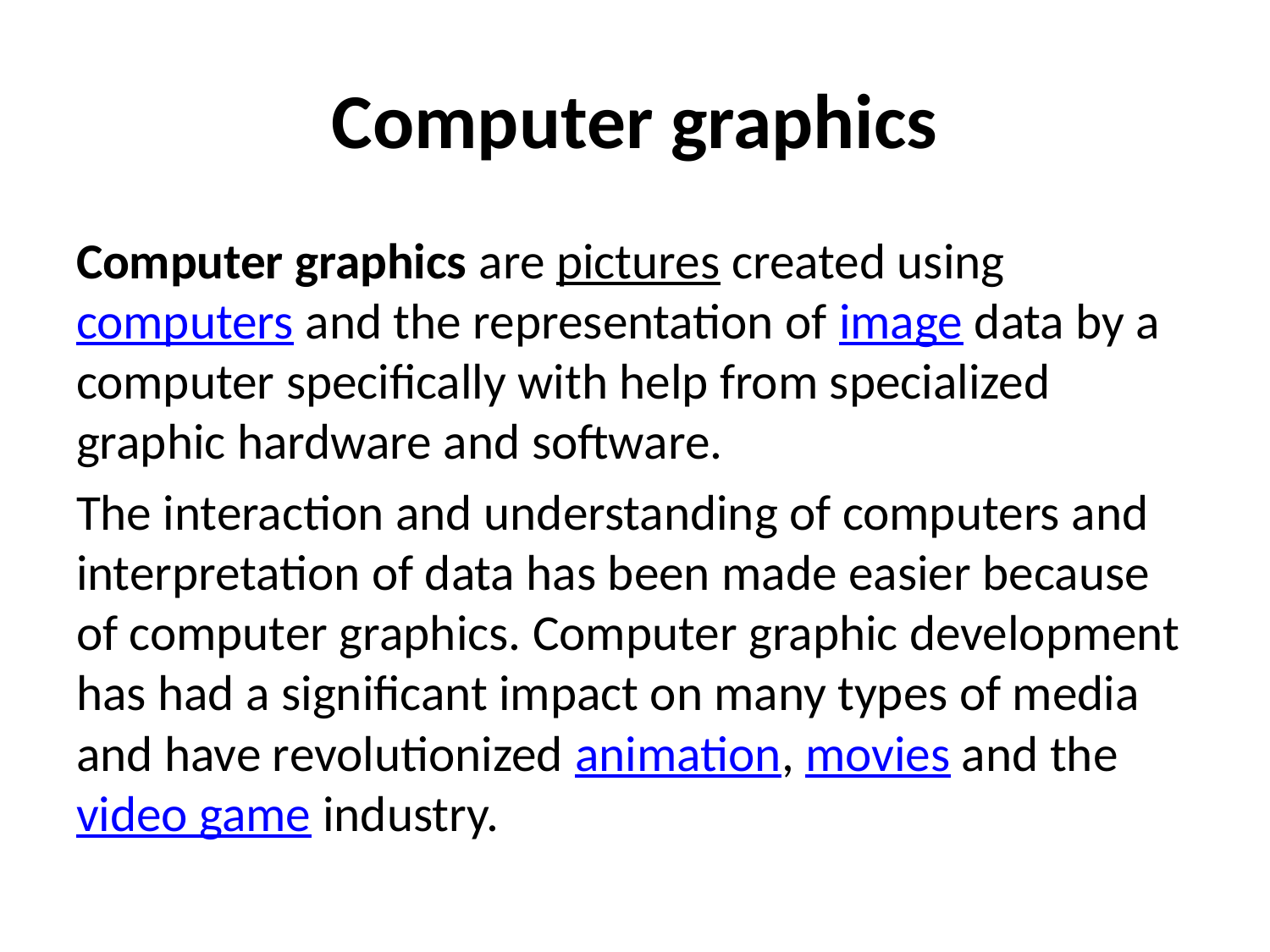

# Computer graphics
Computer graphics are pictures created using computers and the representation of image data by a computer specifically with help from specialized graphic hardware and software.
The interaction and understanding of computers and interpretation of data has been made easier because of computer graphics. Computer graphic development has had a significant impact on many types of media and have revolutionized animation, movies and the video game industry.